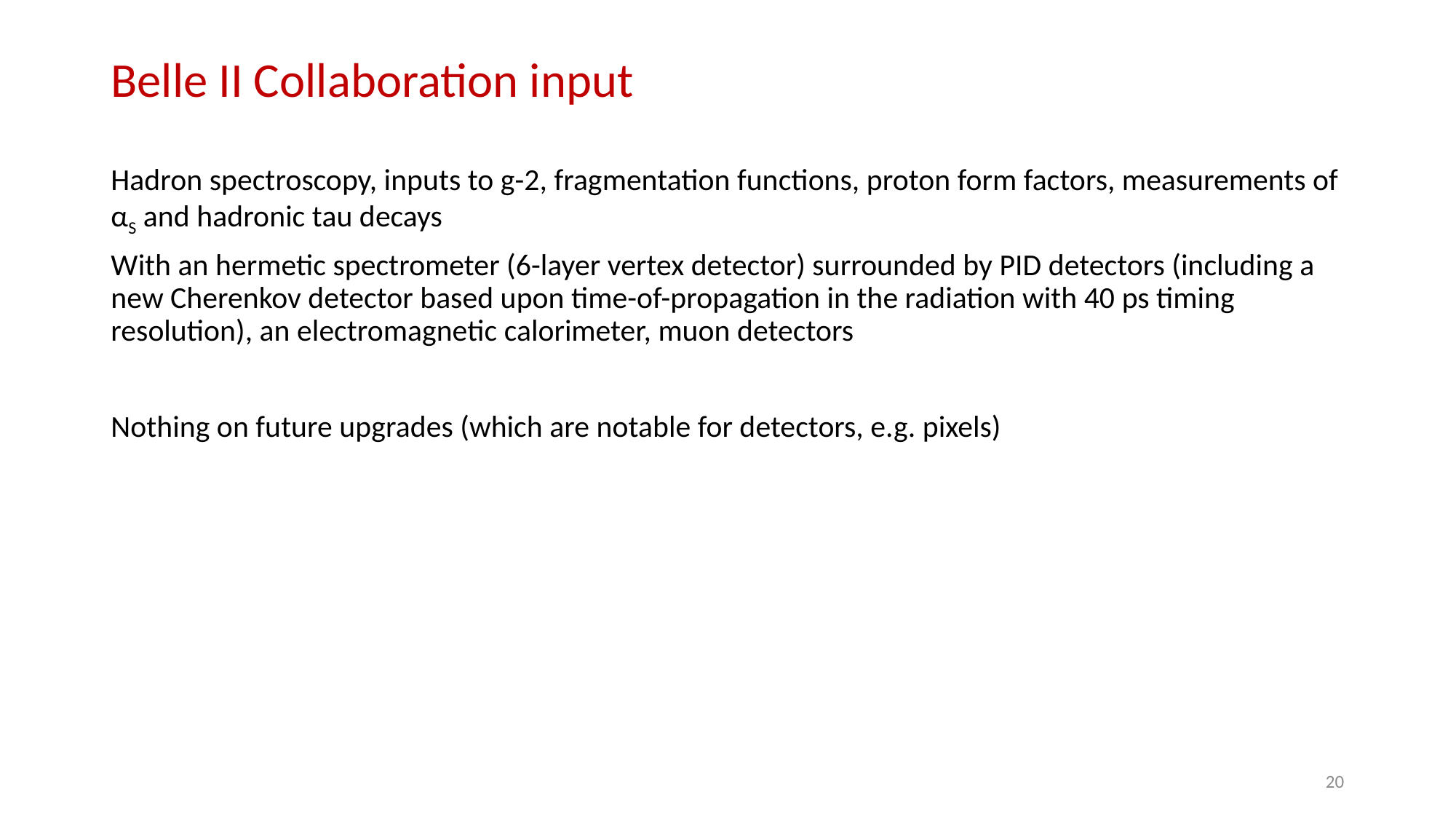

# Belle II Collaboration input
Hadron spectroscopy, inputs to g-2, fragmentation functions, proton form factors, measurements of αS and hadronic tau decays
With an hermetic spectrometer (6-layer vertex detector) surrounded by PID detectors (including a new Cherenkov detector based upon time-of-propagation in the radiation with 40 ps timing resolution), an electromagnetic calorimeter, muon detectors

Nothing on future upgrades (which are notable for detectors, e.g. pixels)
20